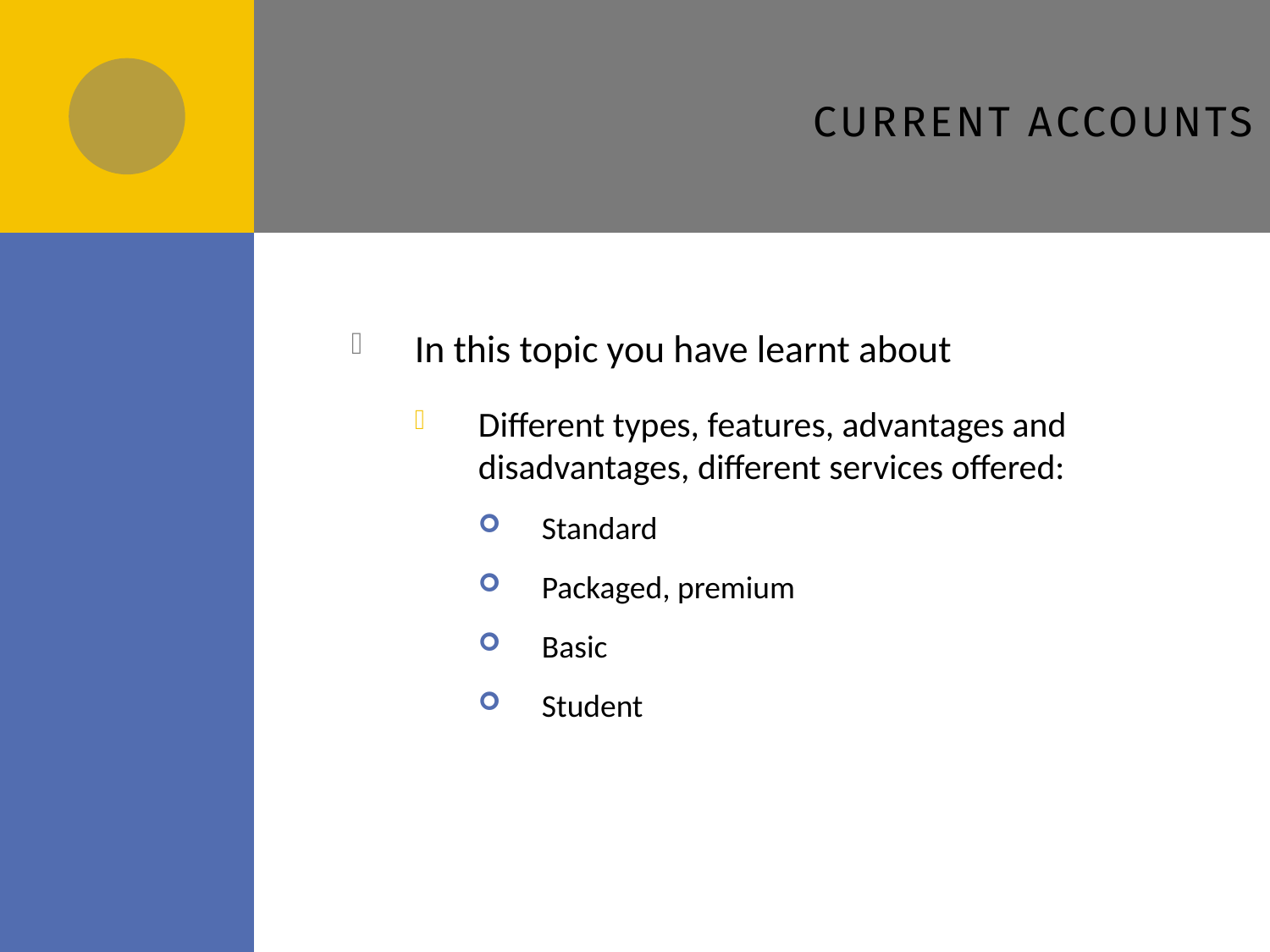

# Current Accounts
In this topic you have learnt about
Different types, features, advantages and disadvantages, different services offered:
Standard
Packaged, premium
Basic
Student